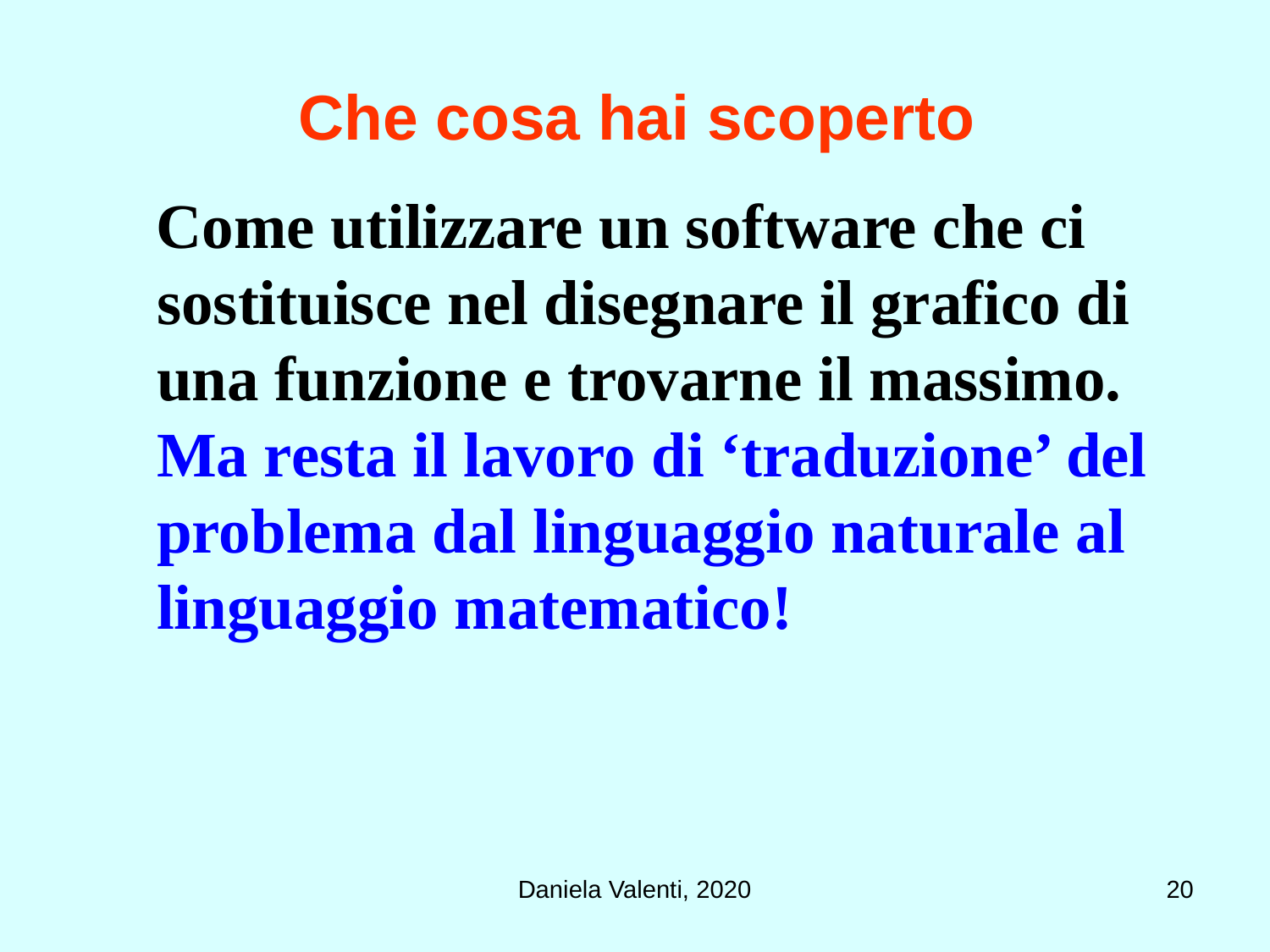

# Che cosa hai scoperto
Come utilizzare un software che ci sostituisce nel disegnare il grafico di una funzione e trovarne il massimo.
Ma resta il lavoro di ‘traduzione’ del problema dal linguaggio naturale al linguaggio matematico!

Daniela Valenti, 2020
20